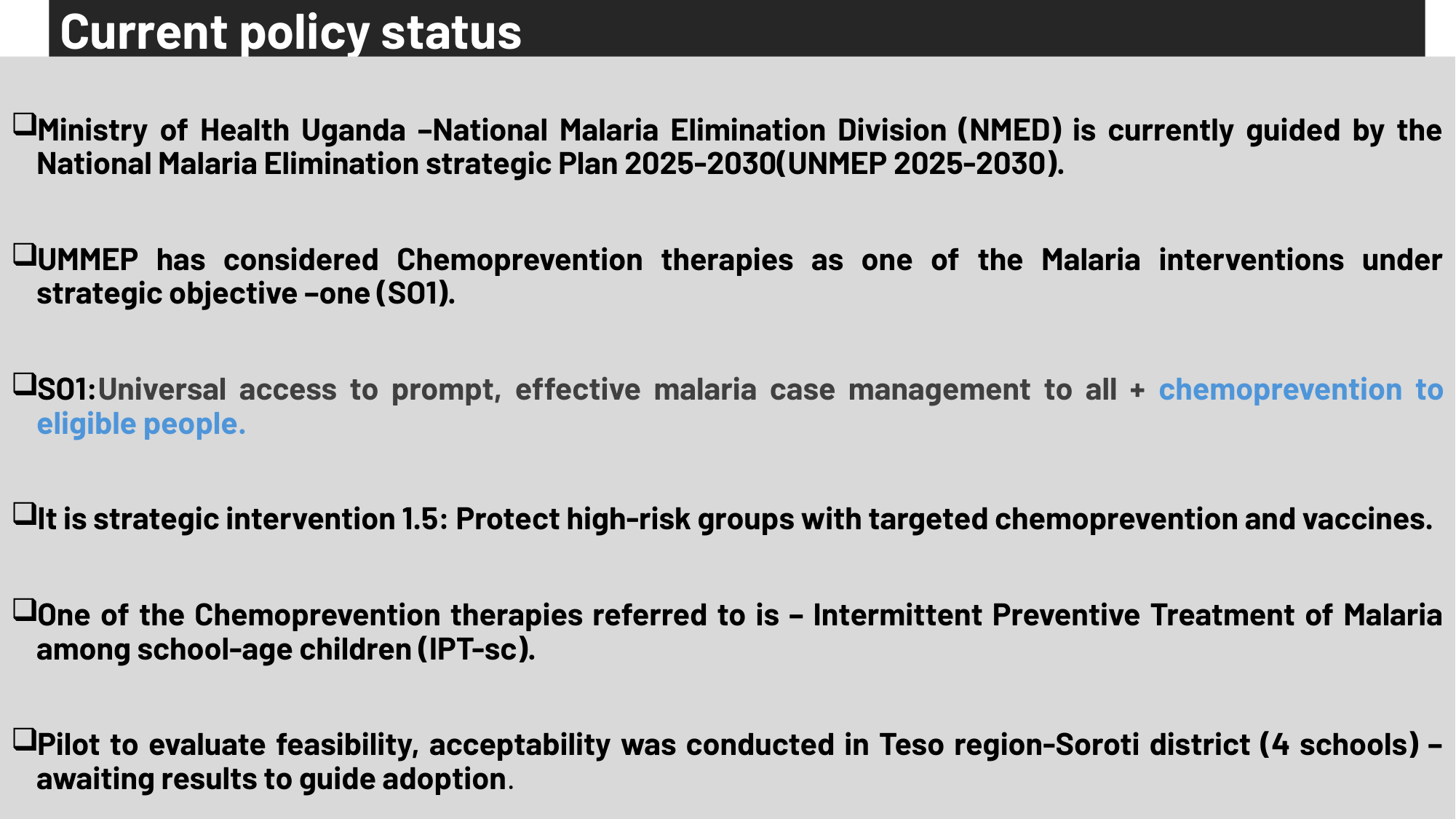

# Current policy status

Ministry of Health Uganda –National Malaria Elimination Division (NMED) is currently guided by the National Malaria Elimination strategic Plan 2025-2030(UNMEP 2025-2030).

UMMEP has considered Chemoprevention therapies as one of the Malaria interventions under strategic objective –one (SO1).

SO1:Universal access to prompt, effective malaria case management to all + chemoprevention to eligible people.

It is strategic intervention 1.5: Protect high-risk groups with targeted chemoprevention and vaccines.

One of the Chemoprevention therapies referred to is – Intermittent Preventive Treatment of Malaria among school-age children (IPT-sc).

Pilot to evaluate feasibility, acceptability was conducted in Teso region-Soroti district (4 schools) –awaiting results to guide adoption.